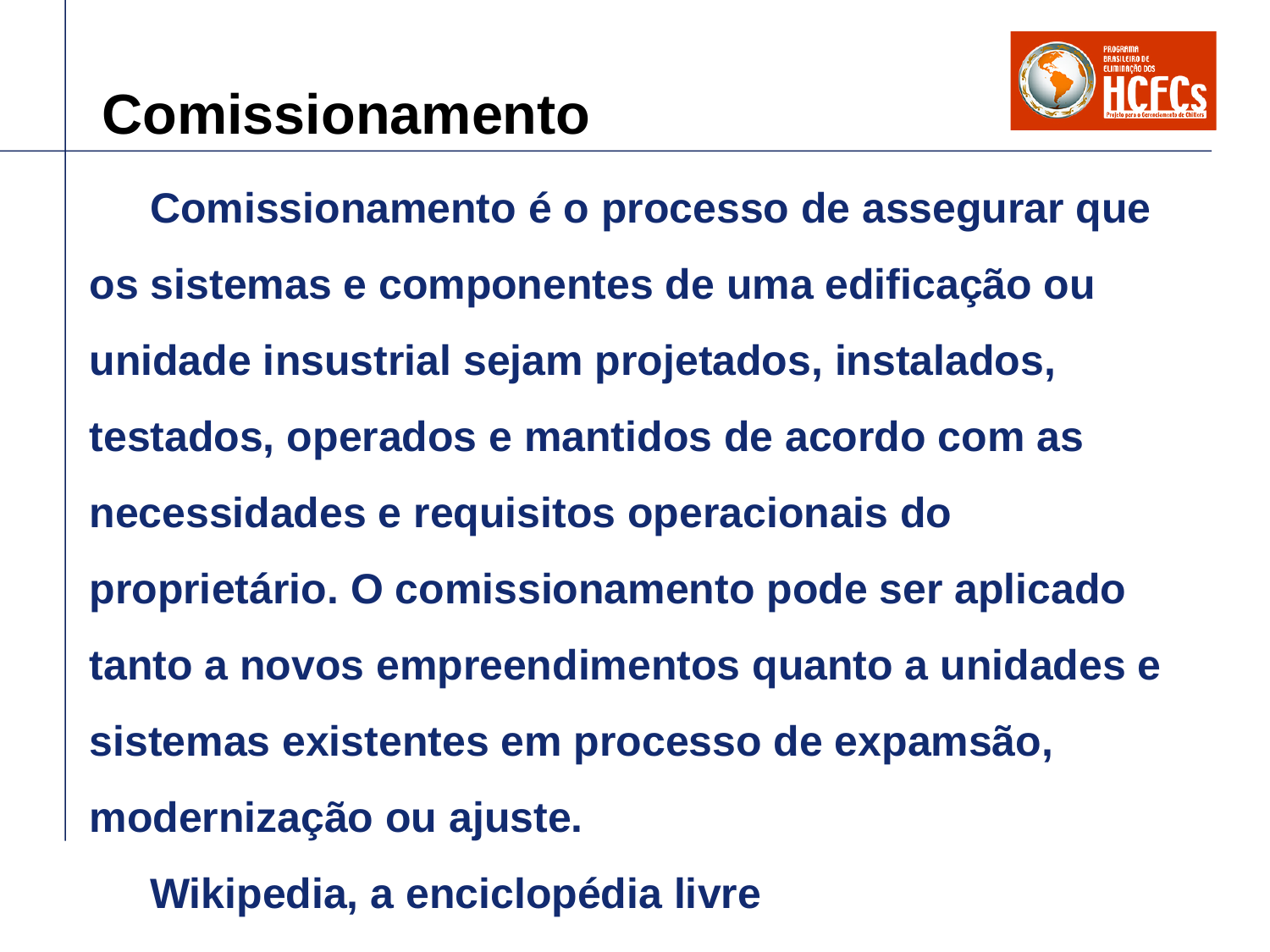

# Comissionamento
Comissionamento é o processo de assegurar que os sistemas e componentes de uma edificação ou unidade insustrial sejam projetados, instalados, testados, operados e mantidos de acordo com as necessidades e requisitos operacionais do proprietário. O comissionamento pode ser aplicado tanto a novos empreendimentos quanto a unidades e sistemas existentes em processo de expamsão, modernização ou ajuste.
Wikipedia, a enciclopédia livre